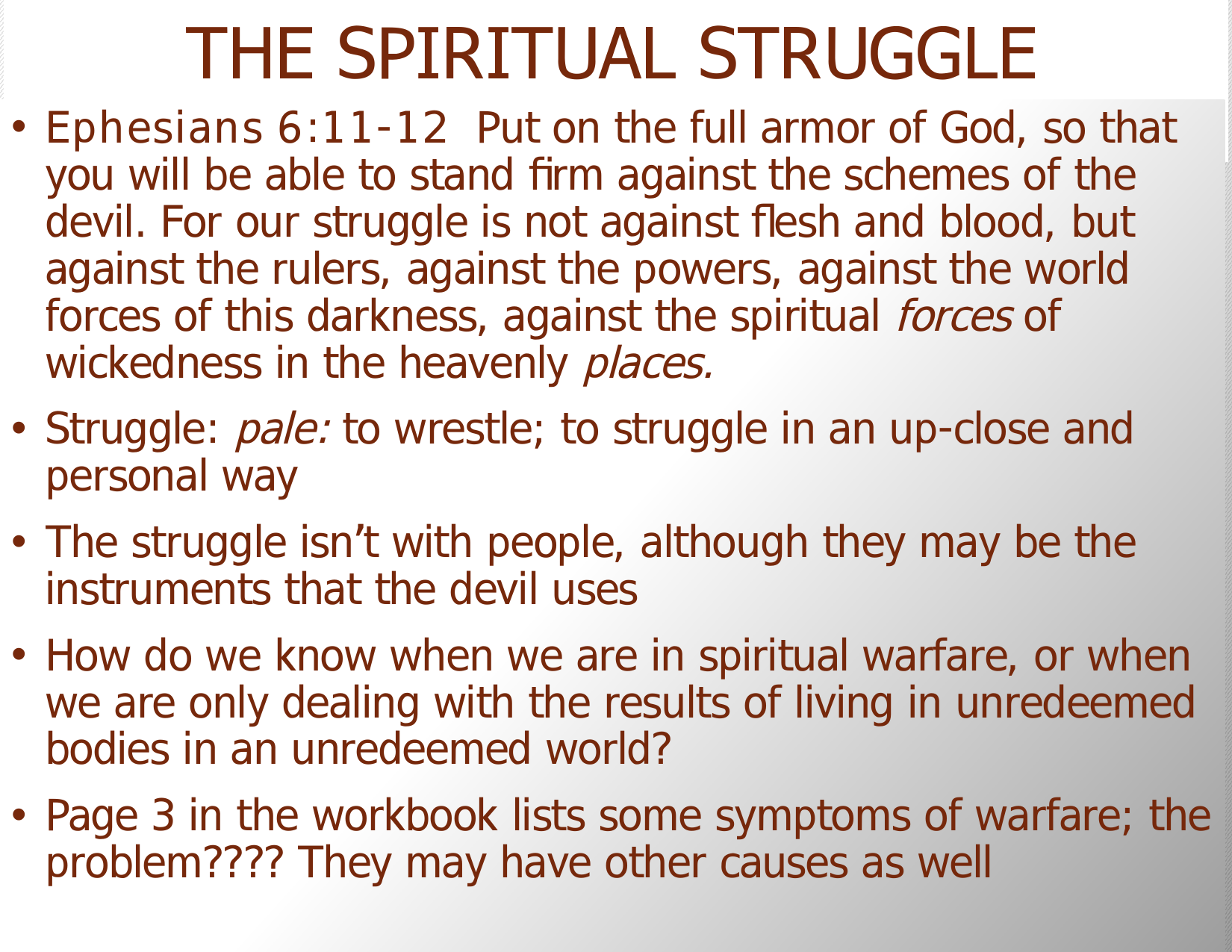

# THE SPIRITUAL STRUGGLE
Ephesians 6:11-12  Put on the full armor of God, so that you will be able to stand firm against the schemes of the devil. For our struggle is not against flesh and blood, but against the rulers, against the powers, against the world forces of this darkness, against the spiritual forces of wickedness in the heavenly places.
Struggle: pale: to wrestle; to struggle in an up-close and personal way
The struggle isn’t with people, although they may be the instruments that the devil uses
How do we know when we are in spiritual warfare, or when we are only dealing with the results of living in unredeemed bodies in an unredeemed world?
Page 3 in the workbook lists some symptoms of warfare; the problem???? They may have other causes as well